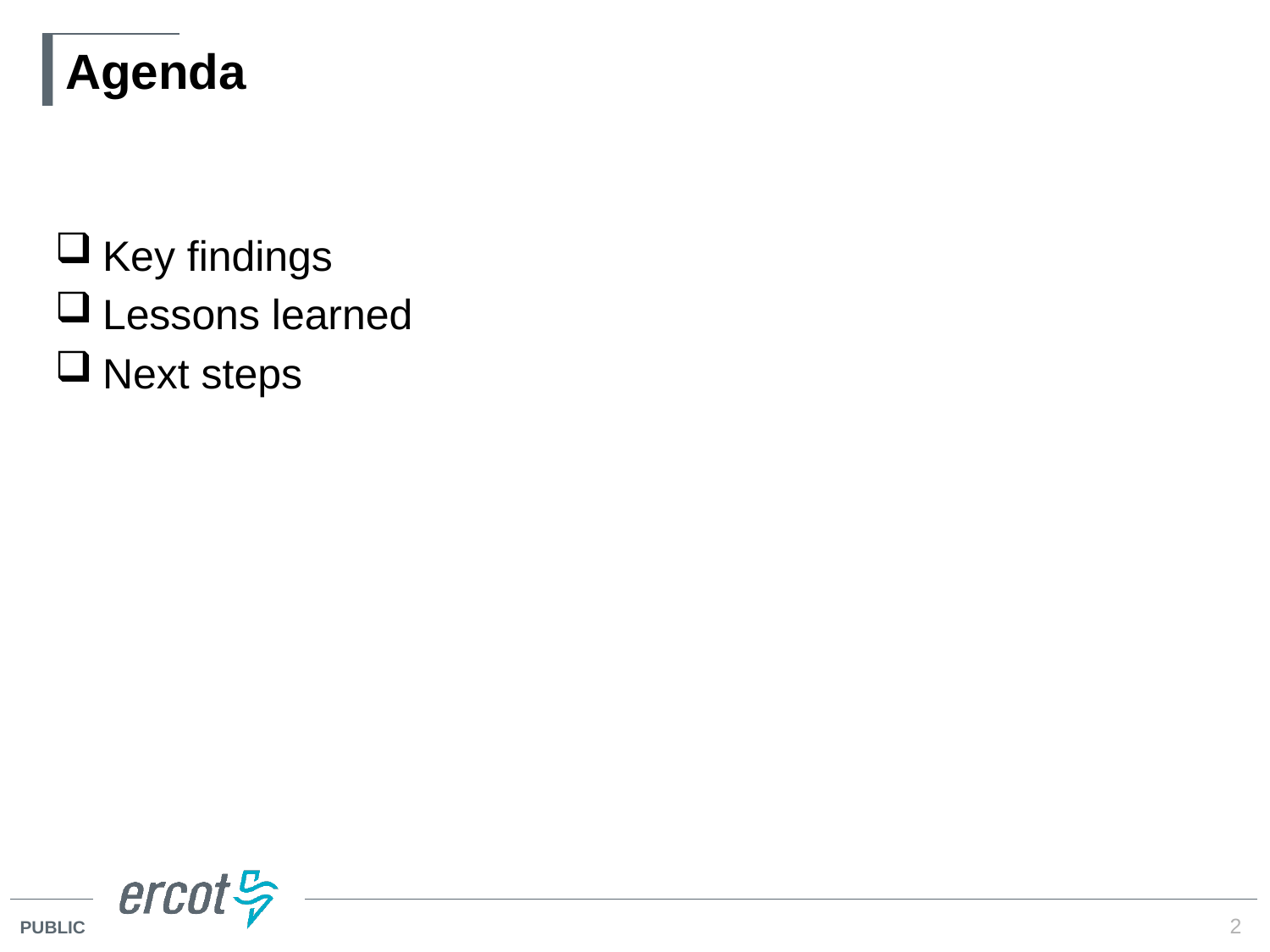

# Agenda
Key findings
Lessons learned
Next steps
2